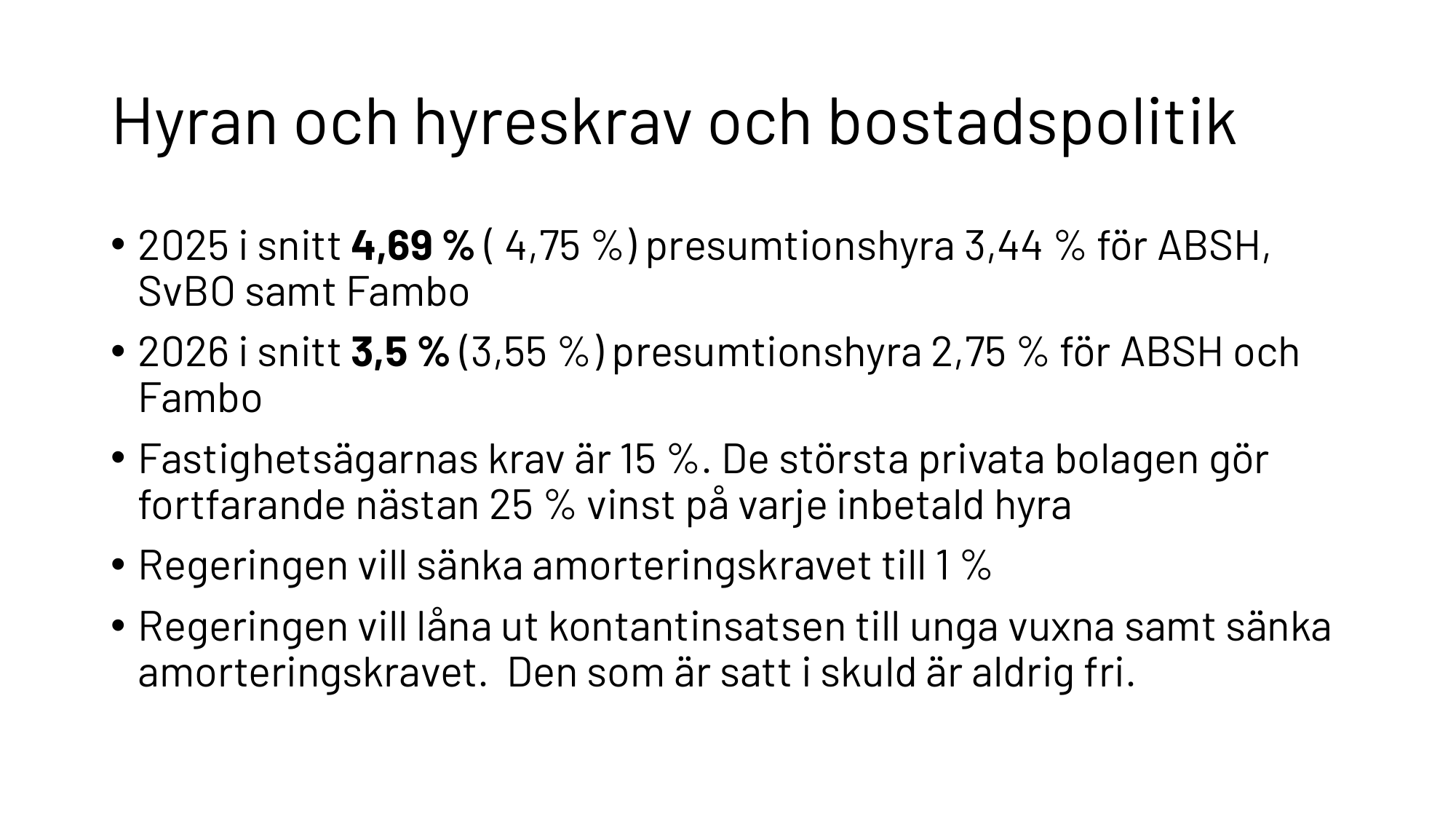

# Hyran och hyreskrav och bostadspolitik
2025 i snitt 4,69 % ( 4,75 %) presumtionshyra 3,44 % för ABSH, SvBO samt Fambo
2026 i snitt 3,5 % (3,55 %) presumtionshyra 2,75 % för ABSH och Fambo
Fastighetsägarnas krav är 15 %. De största privata bolagen gör fortfarande nästan 25 % vinst på varje inbetald hyra
Regeringen vill sänka amorteringskravet till 1 %
Regeringen vill låna ut kontantinsatsen till unga vuxna samt sänka amorteringskravet.  Den som är satt i skuld är aldrig fri.